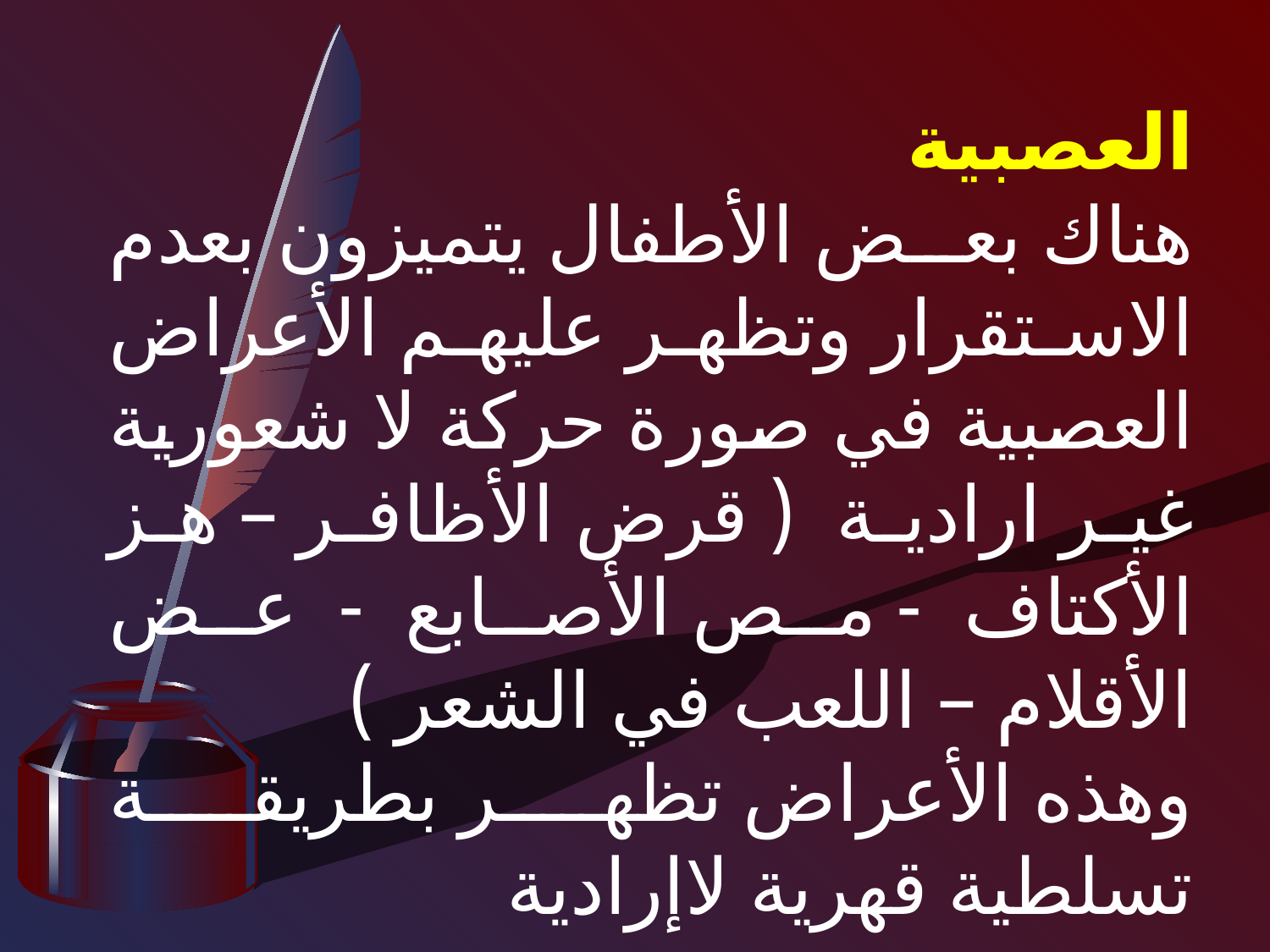

العصبية
هناك بعض الأطفال يتميزون بعدم الاستقرار وتظهر عليهم الأعراض العصبية في صورة حركة لا شعورية غير ارادية  ( قرض الأظافر – هز الأكتاف  - مص الأصابع  -  عض الأقلام – اللعب في الشعر )
وهذه الأعراض تظهر بطريقة تسلطية قهرية لاإرادية